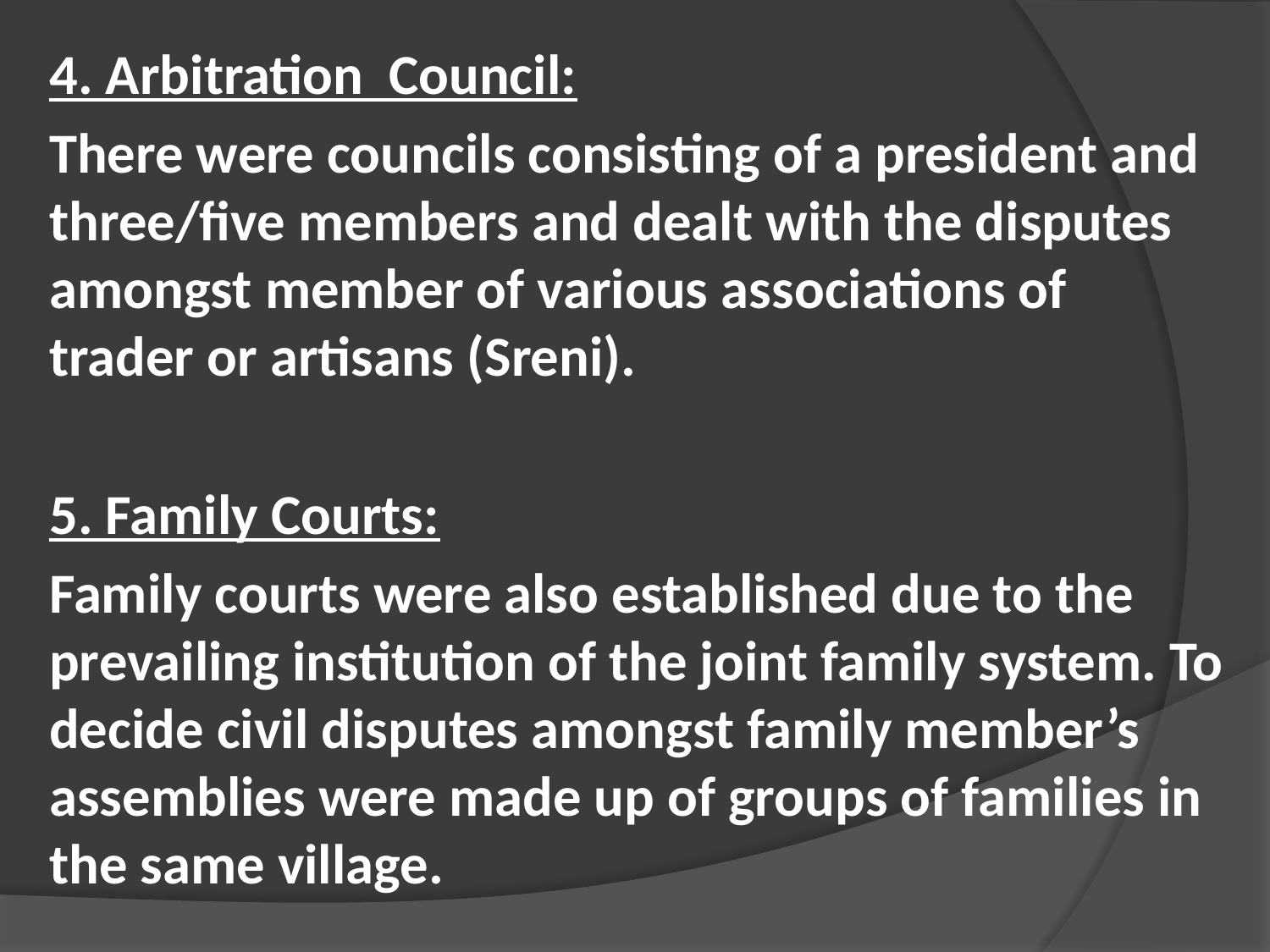

4. Arbitration  Council:
There were councils consisting of a president and three/five members and dealt with the disputes amongst member of various associations of trader or artisans (Sreni).

5. Family Courts:
Family courts were also established due to the prevailing institution of the joint family system. To decide civil disputes amongst family member’s assemblies were made up of groups of families in the same village.